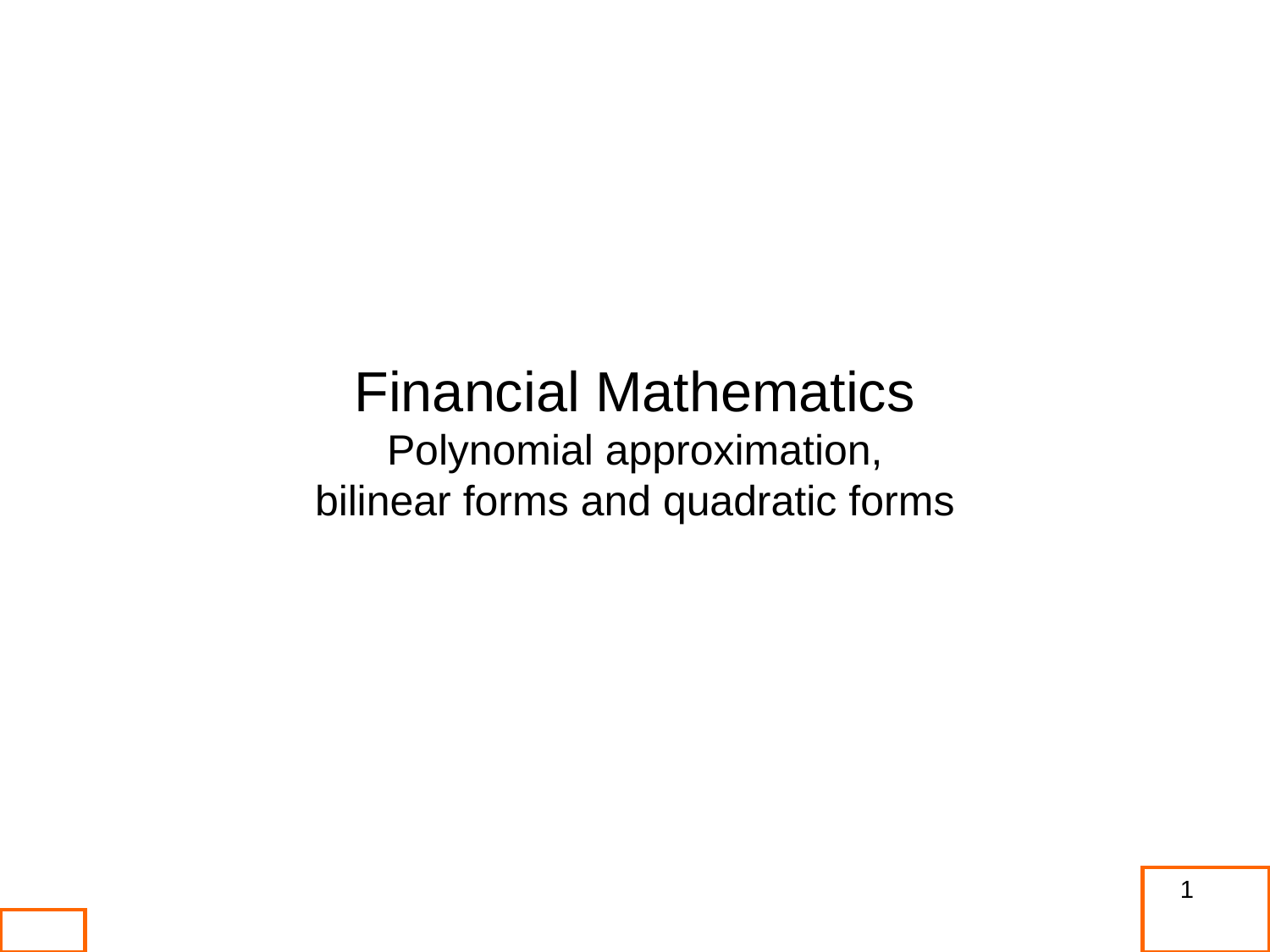

Financial Mathematics
Polynomial approximation,
bilinear forms and quadratic forms
1